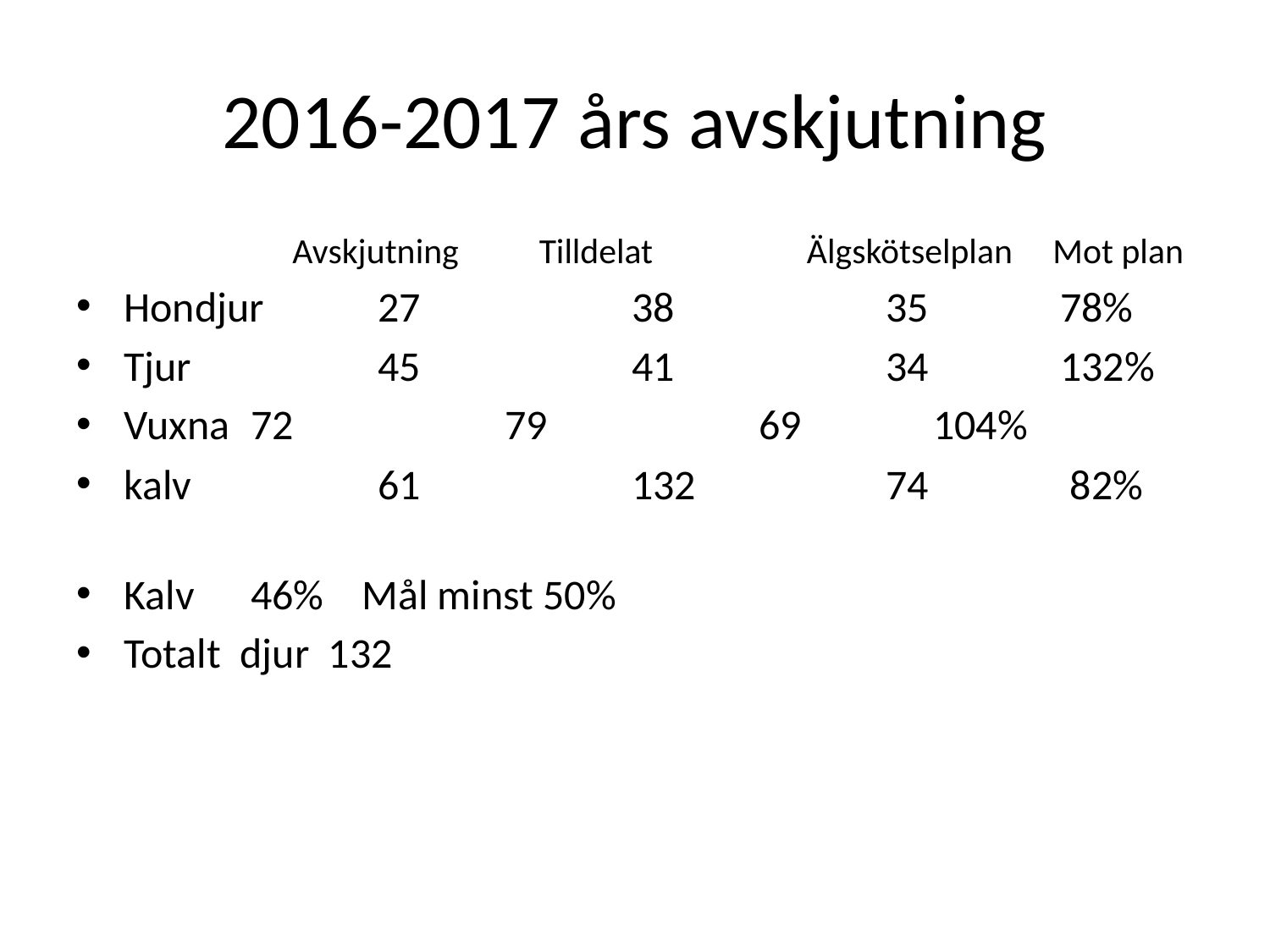

# 2016-2017 års avskjutning
                   Avskjutning          Tilldelat	    Älgskötselplan     Mot plan
Hondjur 	27		38          	35	     78%
Tjur 		45               	41 		34	     132%
Vuxna	72		79		69	     104%
kalv 		61              	132		74	      82%
Kalv  	46%    Mål minst 50%
Totalt  djur  132